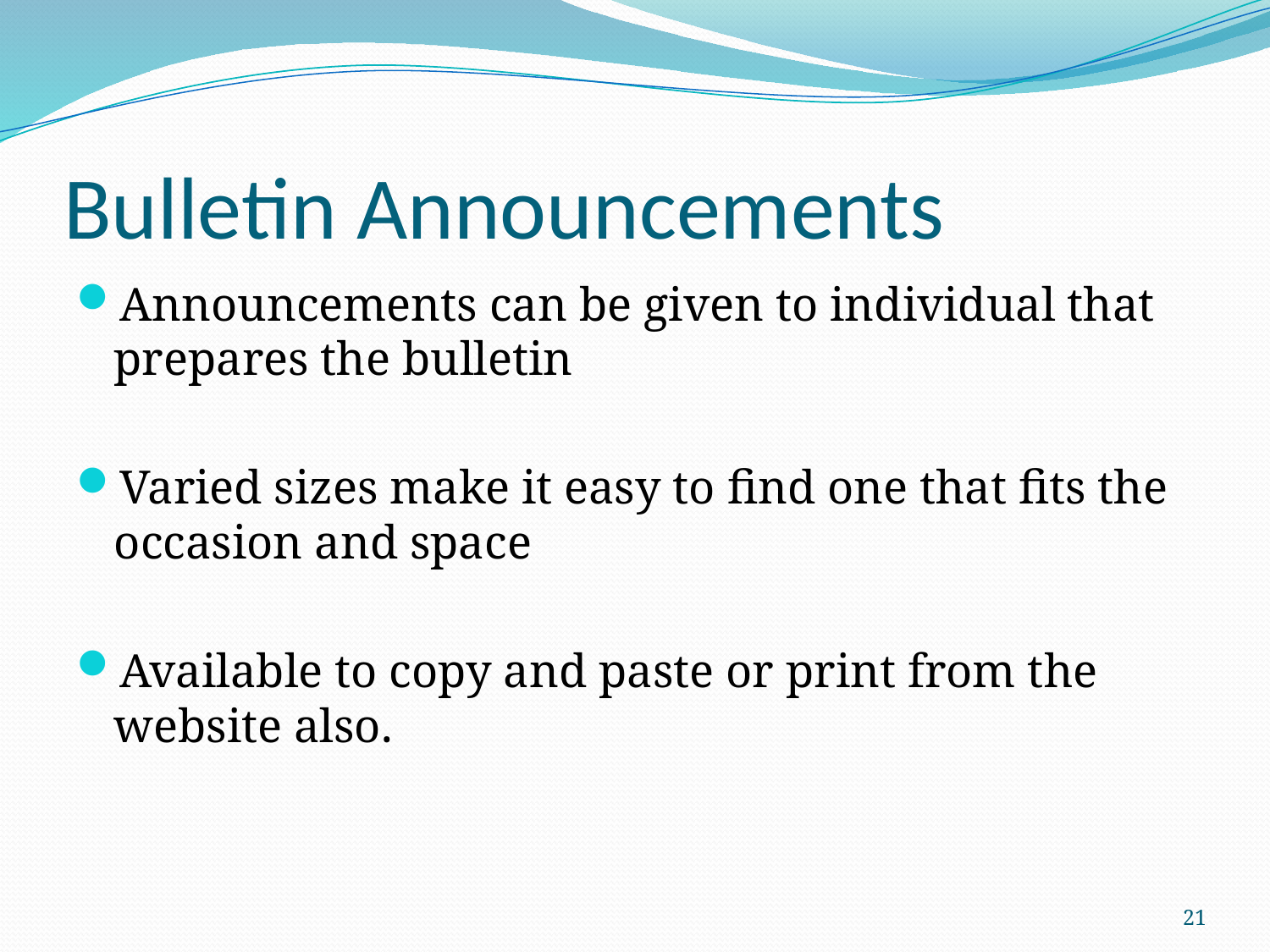

# Bulletin Announcements
Announcements can be given to individual that prepares the bulletin

Varied sizes make it easy to find one that fits the occasion and space

Available to copy and paste or print from the website also.
21